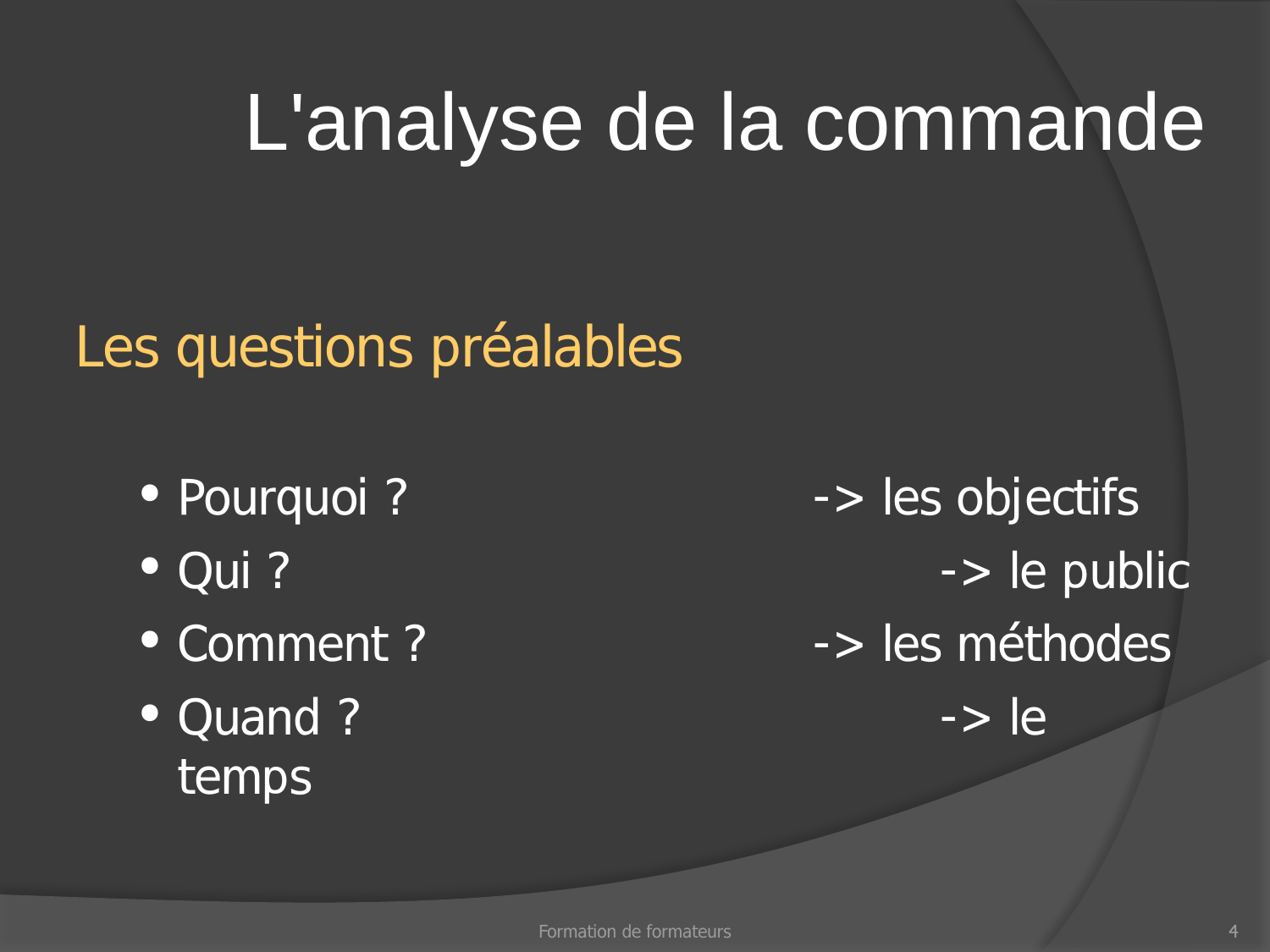

L'analyse de la commande

Les questions préalables

Pourquoi ?				-> les objectifs
Qui ?						-> le public
Comment ?				-> les méthodes
Quand ?					-> le temps

Formation de formateurs
4